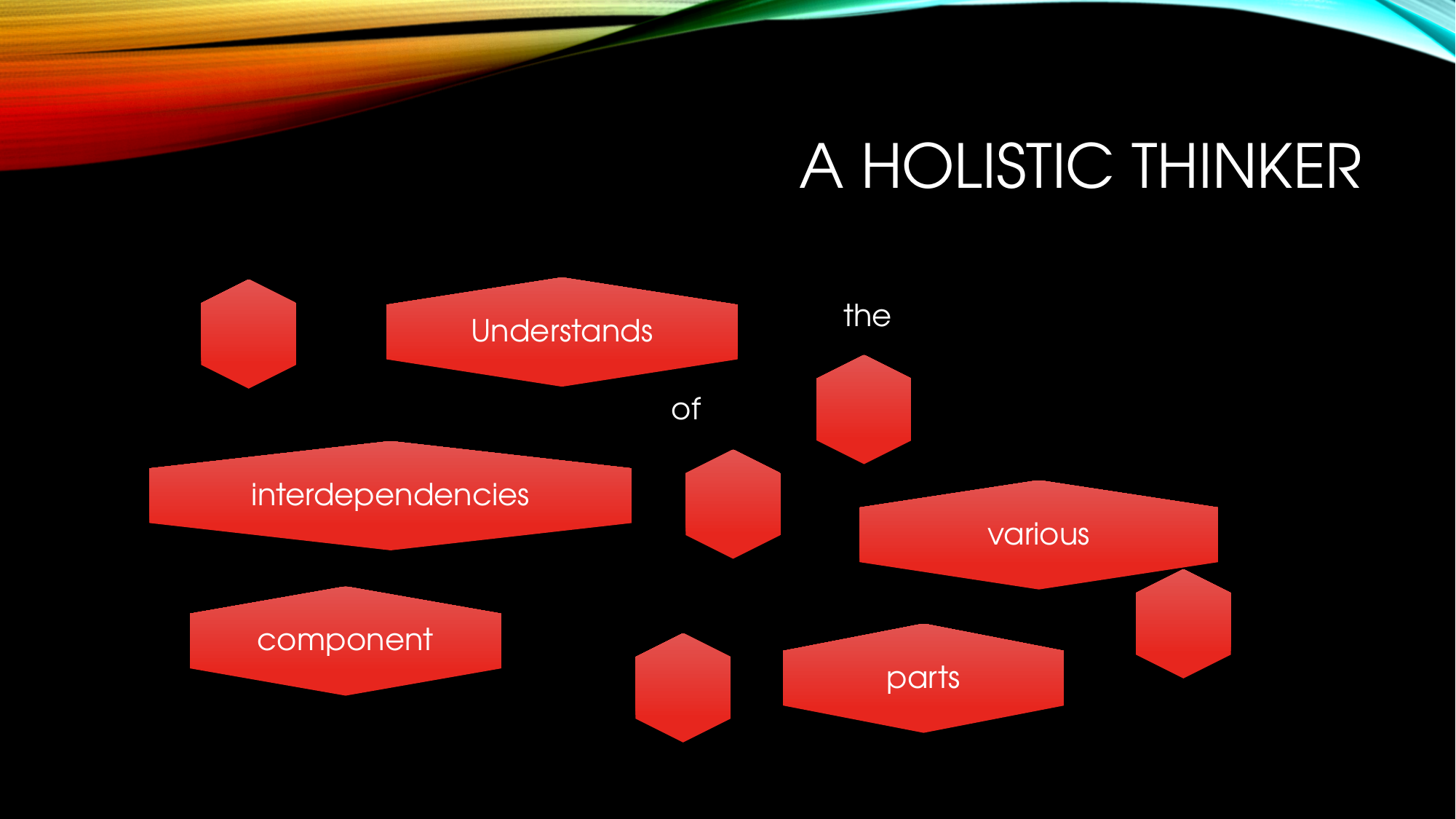

# A holistic thinker
Understands
the

interdependencies
of

various

component

parts